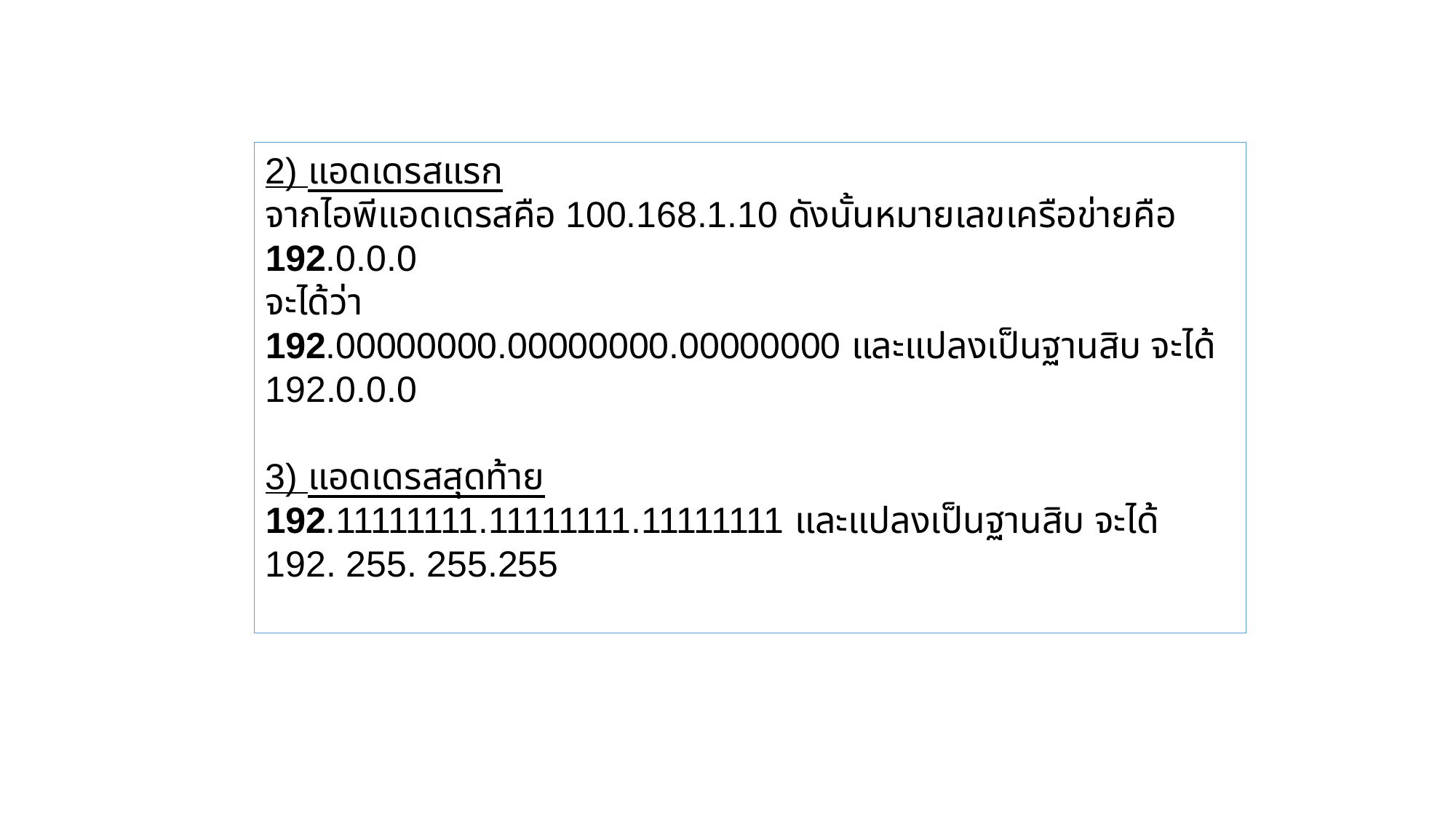

2) แอดเดรสแรก
จากไอพีแอดเดรสคือ 100.168.1.10 ดังนั้นหมายเลขเครือข่ายคือ 192.0.0.0
จะได้ว่า
192.00000000.00000000.00000000 และแปลงเป็นฐานสิบ จะได้  192.0.0.0

3) แอดเดรสสุดท้าย
192.11111111.11111111.11111111 และแปลงเป็นฐานสิบ จะได้  192. 255. 255.255